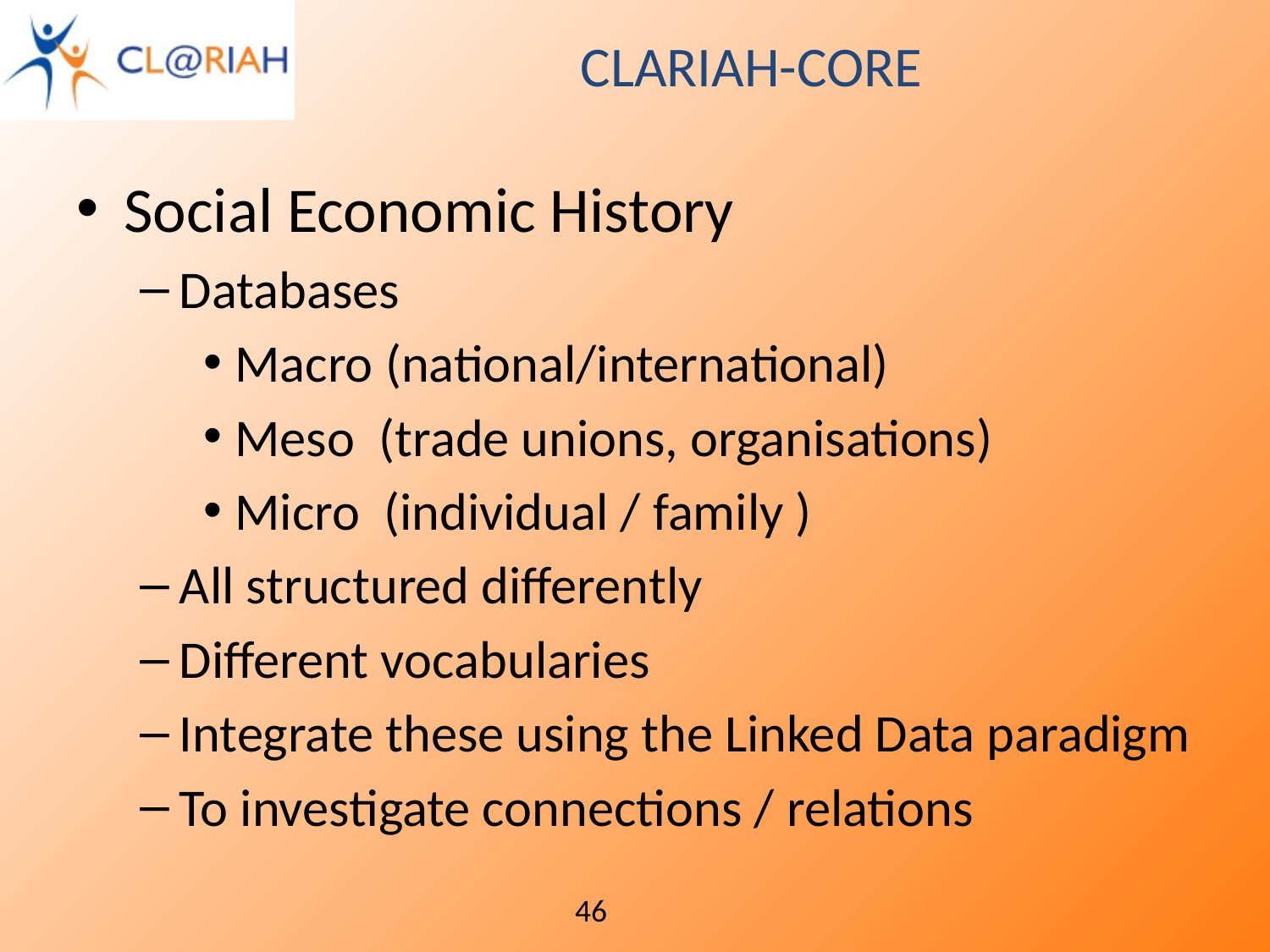

# CLARIAH-CORE
Social Economic History
Databases
Macro (national/international)
Meso  (trade unions, organisations)
Micro  (individual / family )
All structured differently
Different vocabularies
Integrate these using the Linked Data paradigm
To investigate connections / relations